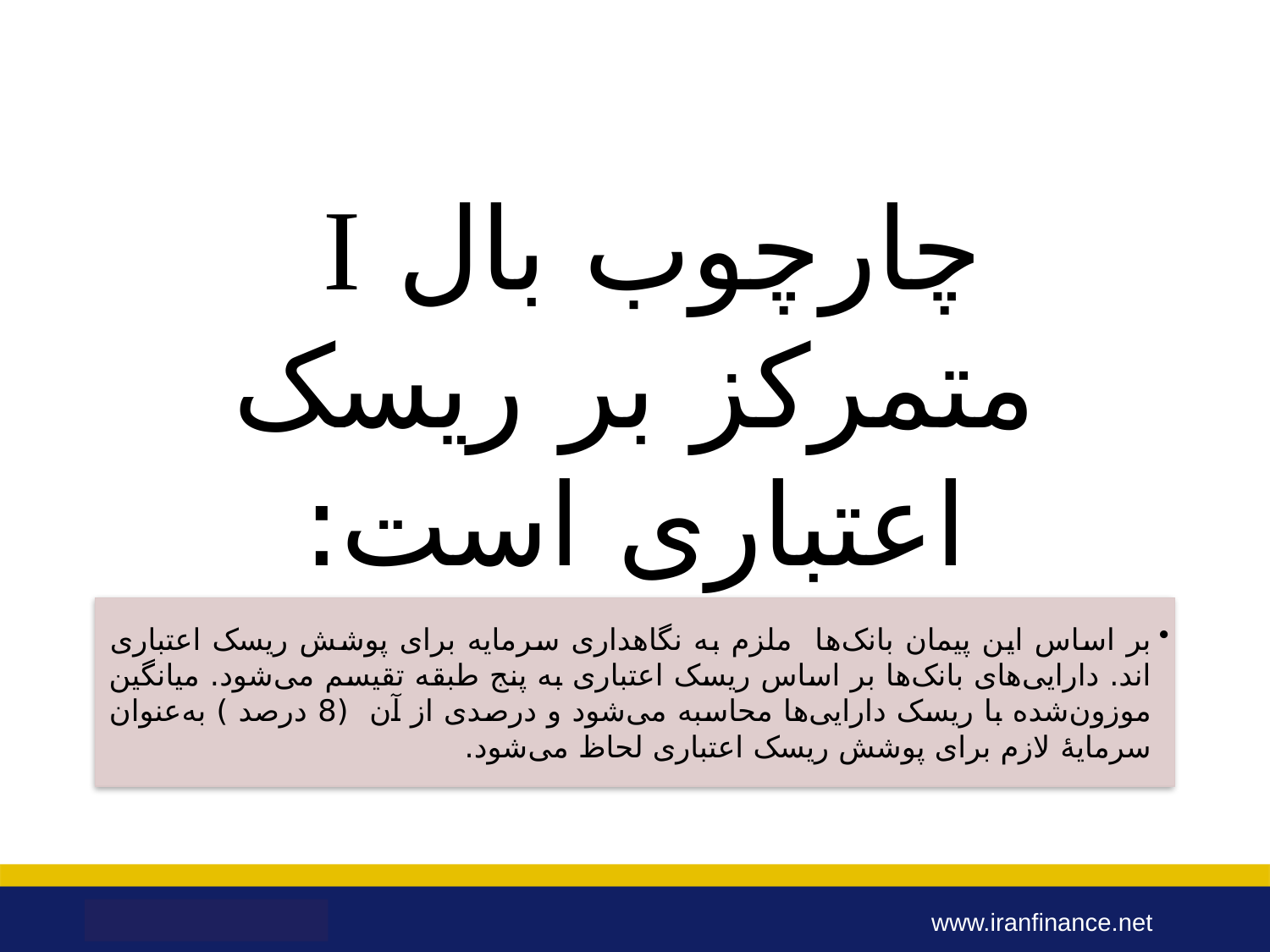

#
چارچوب بال I  متمرکز بر ریسک اعتباری است:
www.iranfinance.net